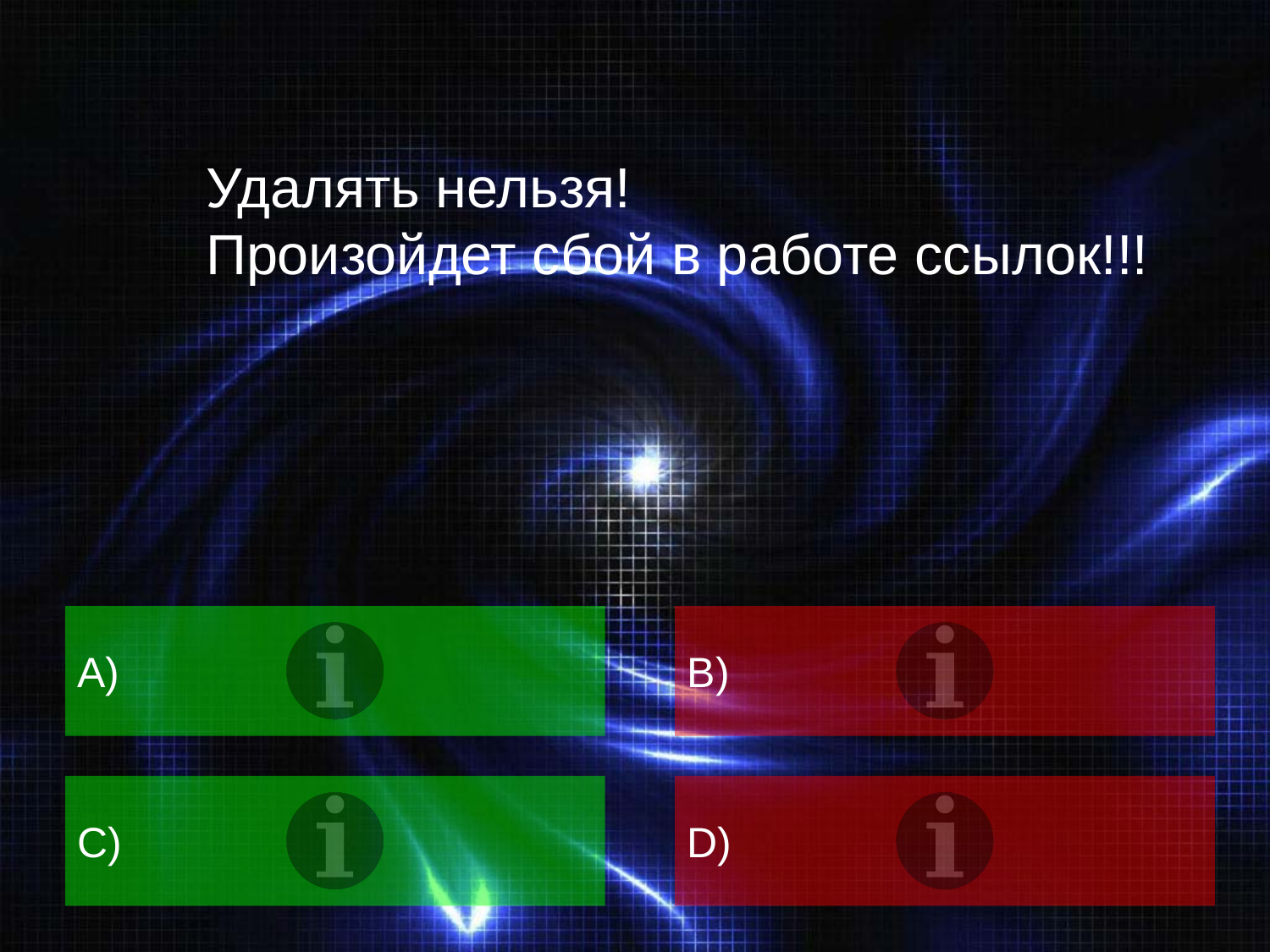

Удалять нельзя!
Произойдет сбой в работе ссылок!!!
A)
B)
C)
D)